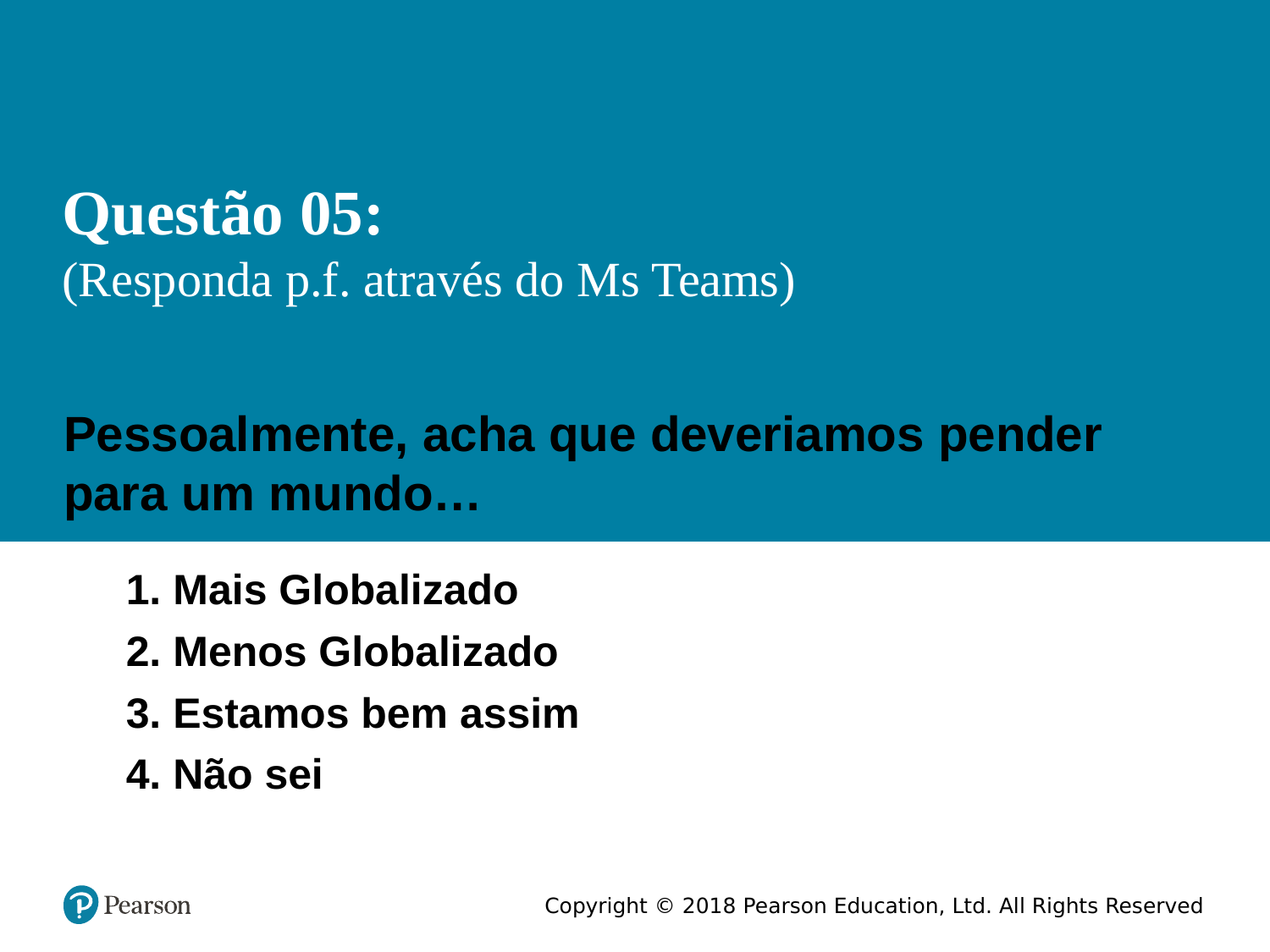

# Questão 05: (Responda p.f. através do Ms Teams)
Pessoalmente, acha que deveriamos pender para um mundo…
1. Mais Globalizado
2. Menos Globalizado
3. Estamos bem assim
4. Não sei